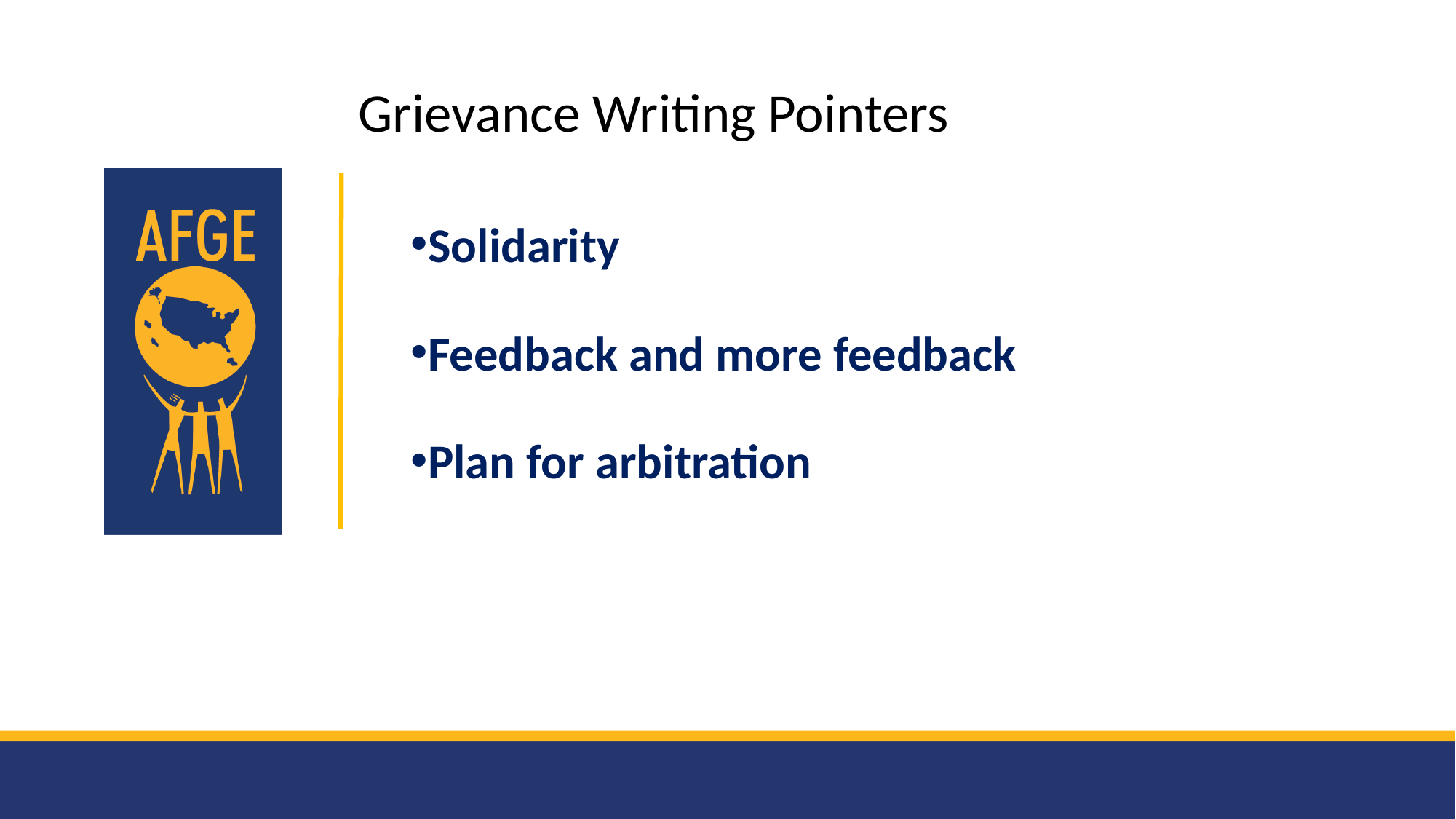

Grievance Writing Pointers
Solidarity
Feedback and more feedback
Plan for arbitration